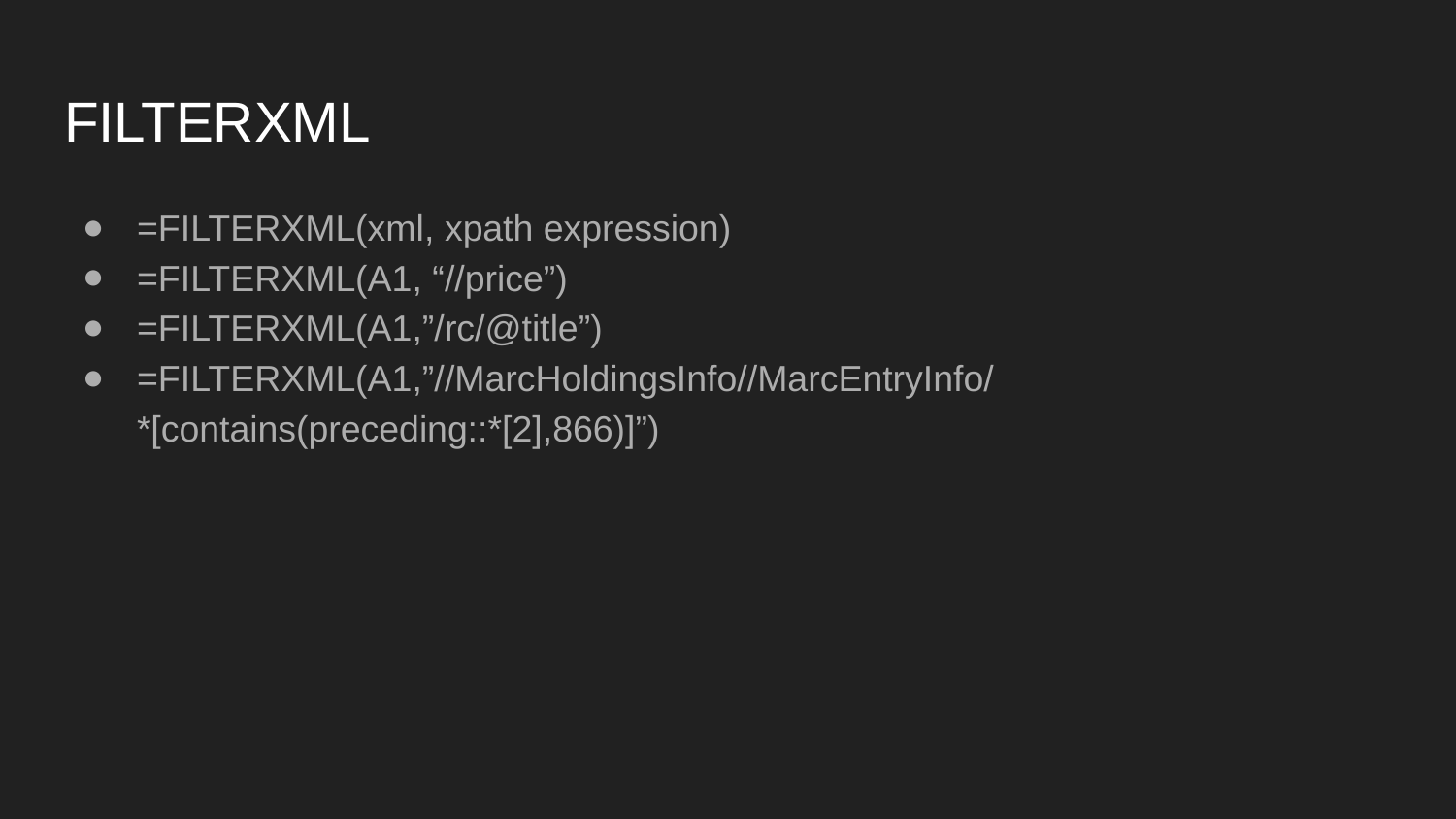

# FILTERXML

=FILTERXML(xml, xpath expression)
=FILTERXML(A1, “//price”)
=FILTERXML(A1,”/rc/@title”)
=FILTERXML(A1,”//MarcHoldingsInfo//MarcEntryInfo/*[contains(preceding::*[2],866)]”)